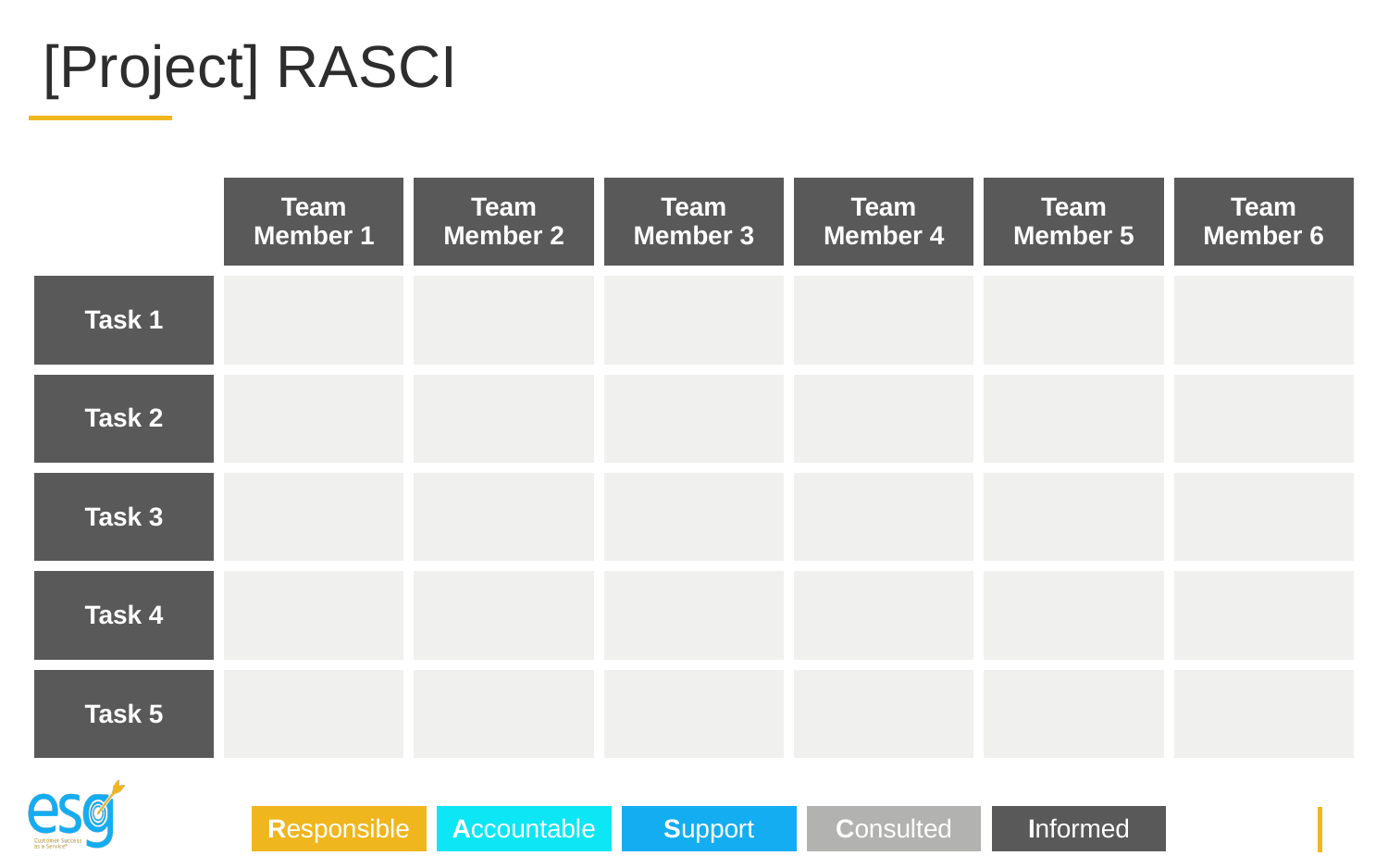

# [Project] RASCI
|  | Team Member 1 | Team Member 2 | Team Member 3 | Team Member 4 | Team Member 5 | Team Member 6 |
| --- | --- | --- | --- | --- | --- | --- |
| Task 1 |  |  |  |  |  |  |
| Task 2 |  |  |  |  |  |  |
| Task 3 |  |  |  |  |  |  |
| Task 4 |  |  |  |  |  |  |
| Task 5 |  |  |  |  |  |  |
| Responsible | Accountable | Support | Consulted | Informed |
| --- | --- | --- | --- | --- |